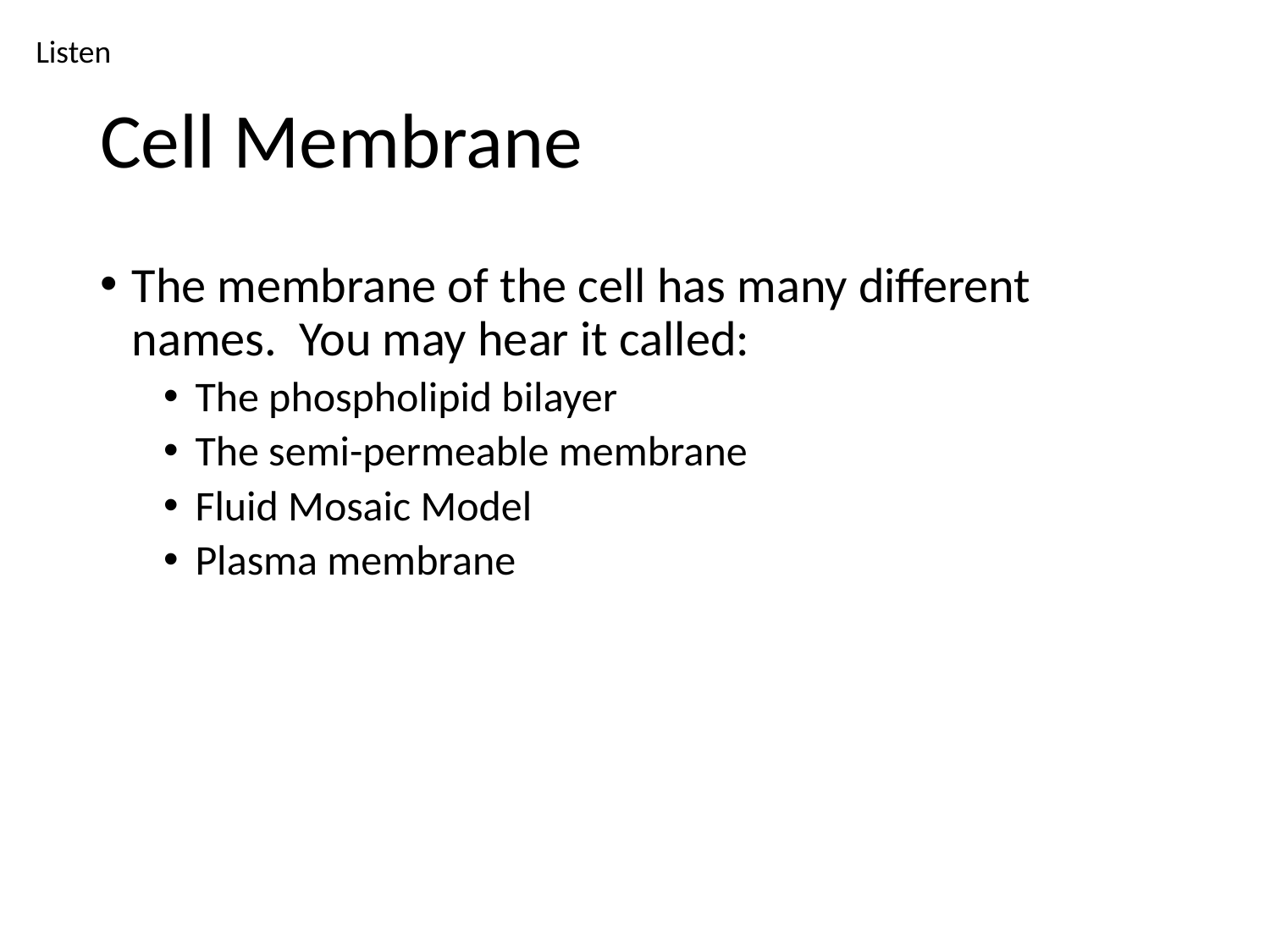

Listen
# Cell Membrane
The membrane of the cell has many different names.  You may hear it called:
The phospholipid bilayer
The semi-permeable membrane
Fluid Mosaic Model
Plasma membrane